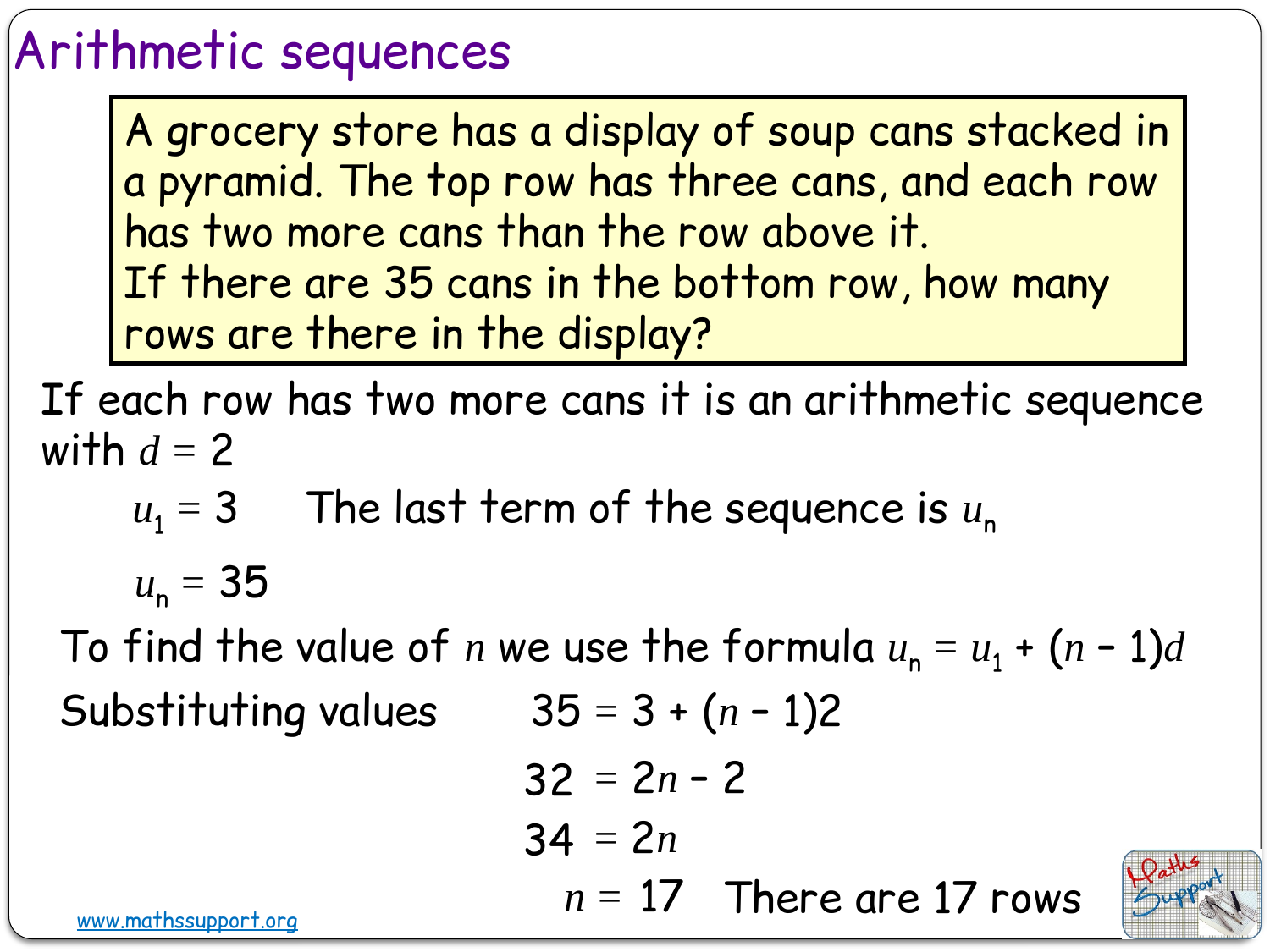

Arithmetic sequences
A grocery store has a display of soup cans stacked in a pyramid. The top row has three cans, and each row has two more cans than the row above it.
If there are 35 cans in the bottom row, how many rows are there in the display?
If each row has two more cans it is an arithmetic sequence with d = 2
The last term of the sequence is un
u1 = 3
un = 35
To find the value of n we use the formula un = u1 + (n – 1)d
Substituting values
35 = 3 + (n – 1)2
= 2n – 2
32
= 2n
34

17
n =
There are 17 rows